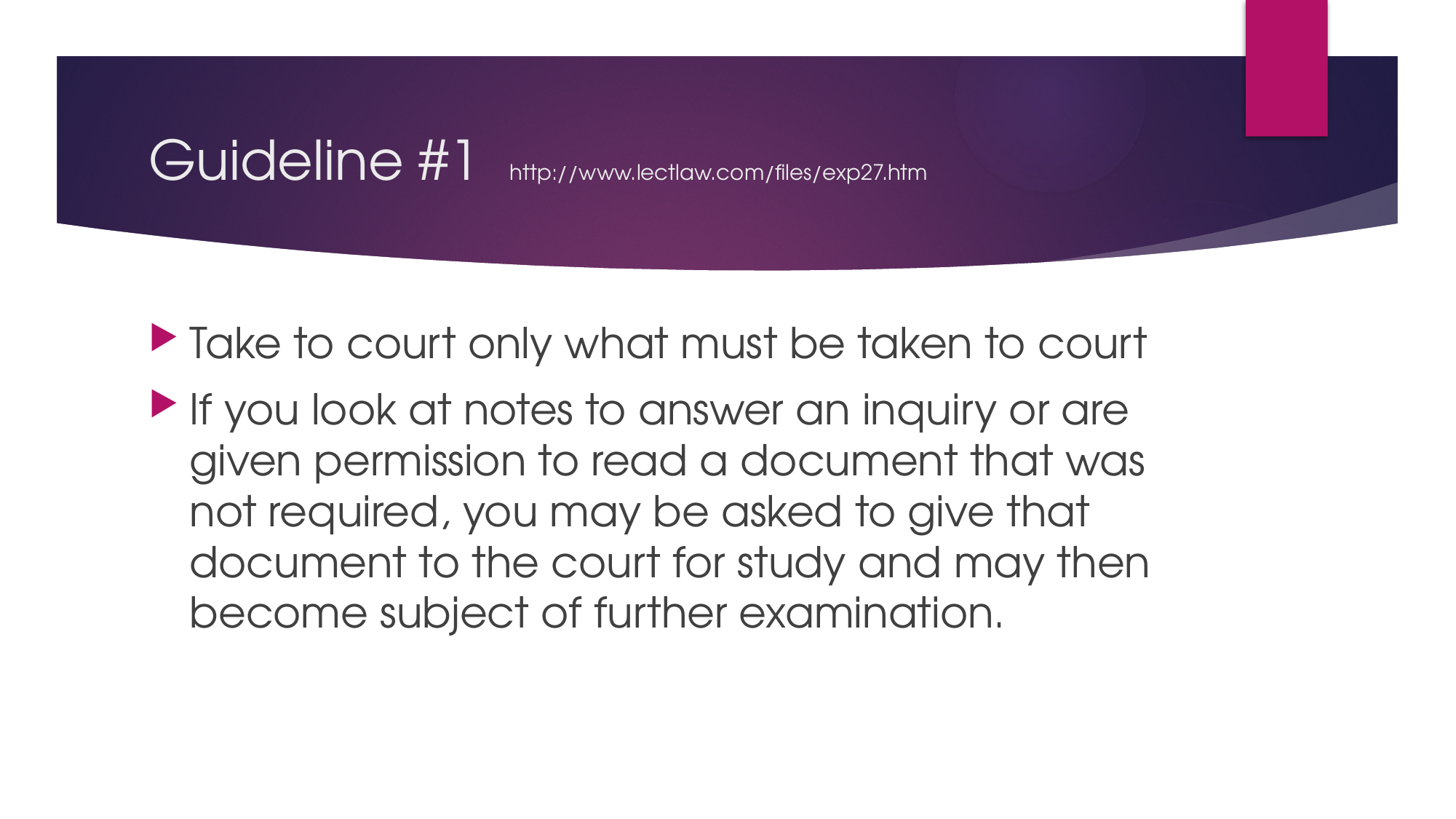

# Guideline #1  http://www.lectlaw.com/files/exp27.htm
Take to court only what must be taken to court
If you look at notes to answer an inquiry or are given permission to read a document that was not required, you may be asked to give that document to the court for study and may then become subject of further examination.